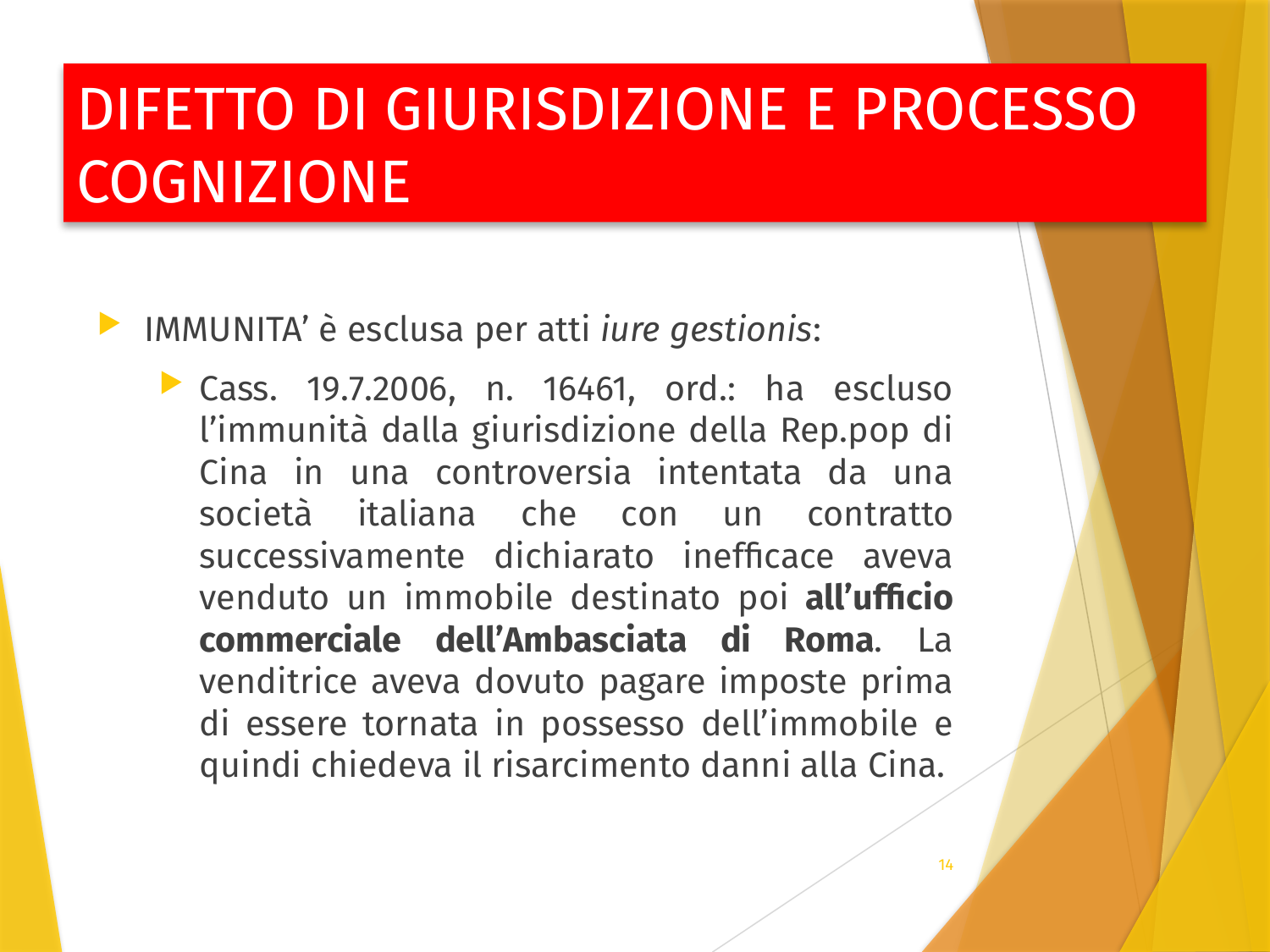

# DIFETTO DI GIURISDIZIONE E PROCESSO COGNIZIONE
IMMUNITA’ è esclusa per atti iure gestionis:
Cass. 19.7.2006, n. 16461, ord.: ha escluso l’immunità dalla giurisdizione della Rep.pop di Cina in una controversia intentata da una società italiana che con un contratto successivamente dichiarato inefficace aveva venduto un immobile destinato poi all’ufficio commerciale dell’Ambasciata di Roma. La venditrice aveva dovuto pagare imposte prima di essere tornata in possesso dell’immobile e quindi chiedeva il risarcimento danni alla Cina.
14